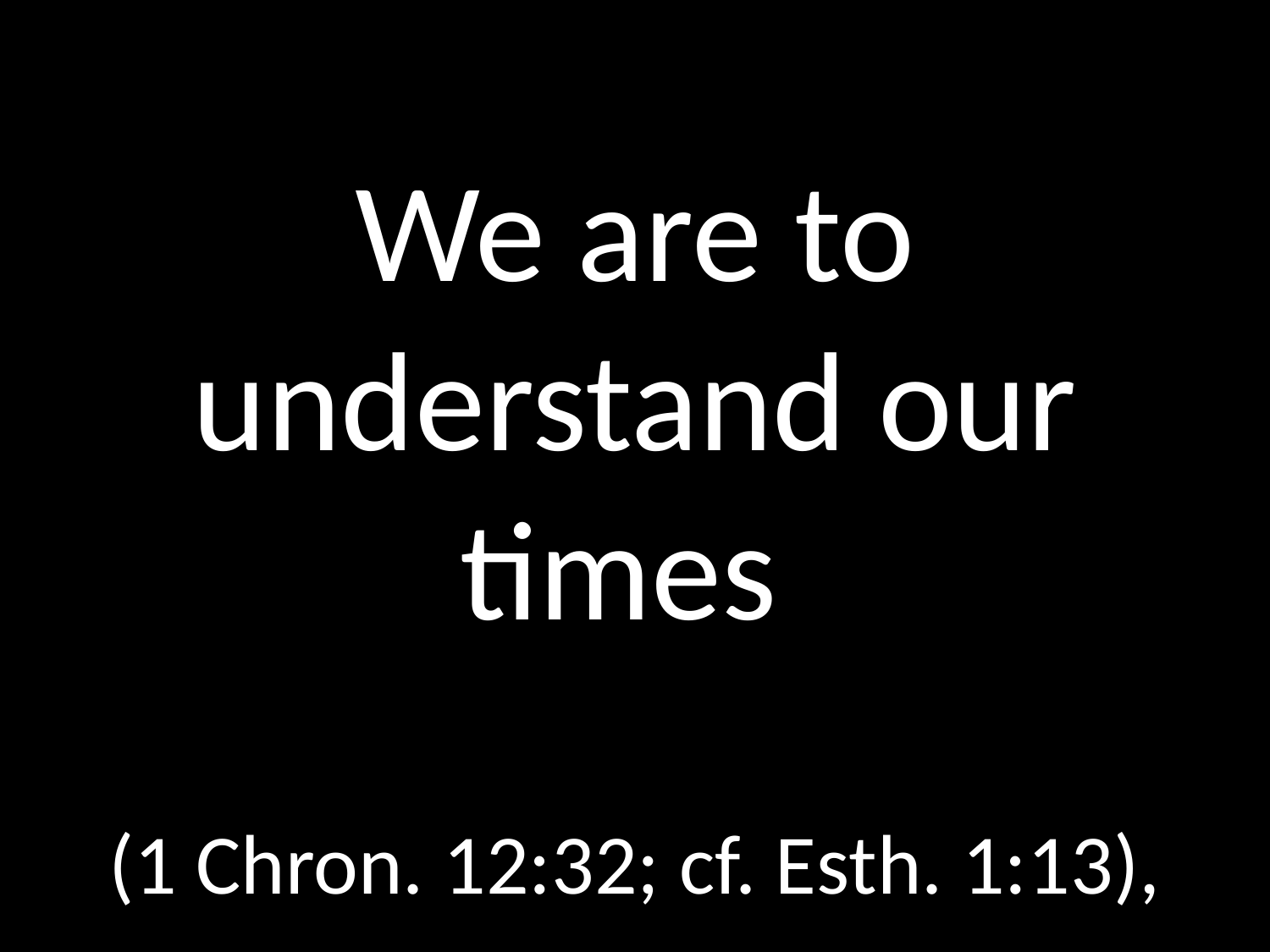

# We are to understand our times
GOD
GOD
(1 Chron. 12:32; cf. Esth. 1:13),